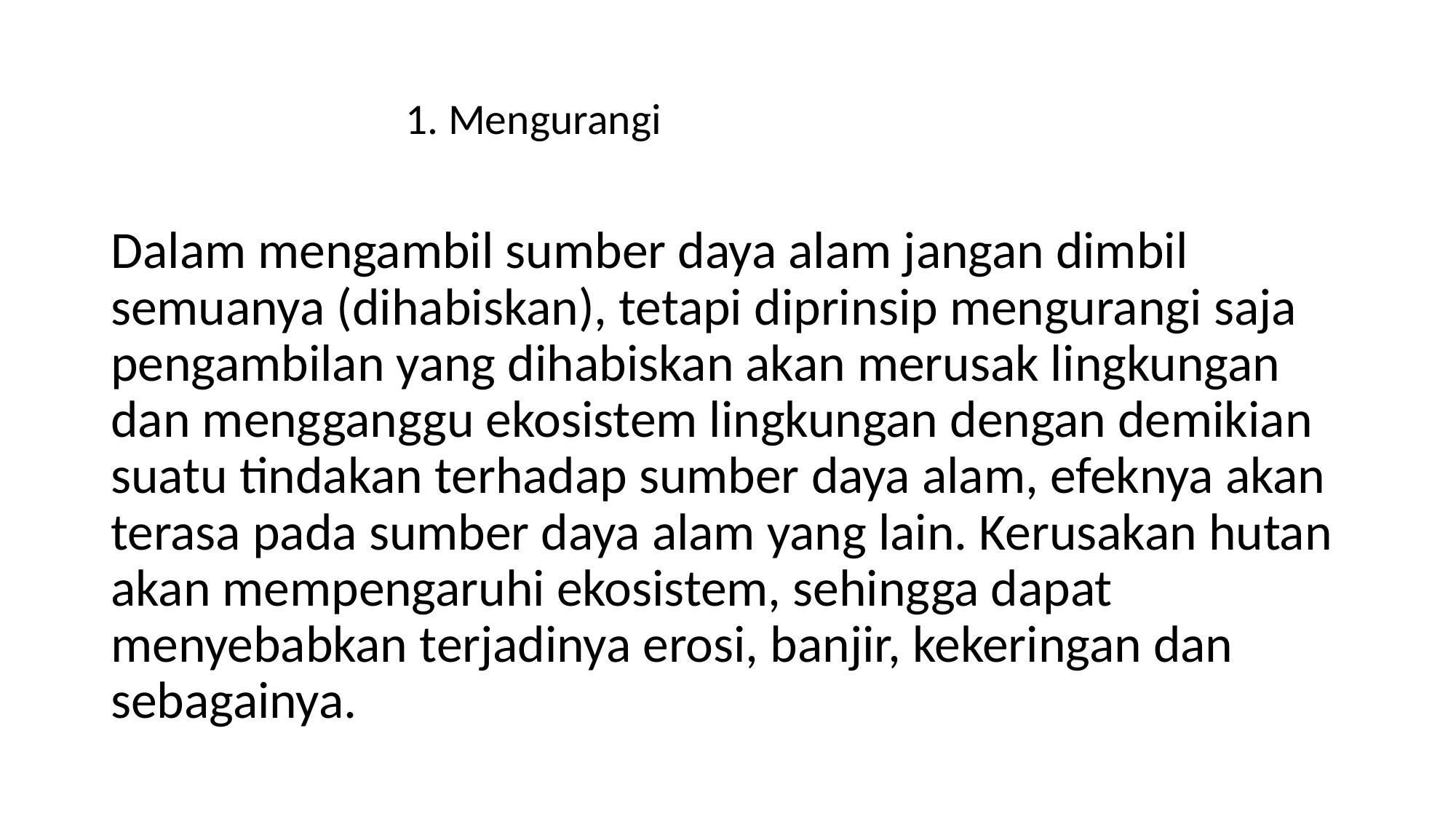

# 1. Mengurangi
Dalam mengambil sumber daya alam jangan dimbil semuanya (dihabiskan), tetapi diprinsip mengurangi saja pengambilan yang dihabiskan akan merusak lingkungan dan mengganggu ekosistem lingkungan dengan demikian suatu tindakan terhadap sumber daya alam, efeknya akan terasa pada sumber daya alam yang lain. Kerusakan hutan akan mempengaruhi ekosistem, sehingga dapat menyebabkan terjadinya erosi, banjir, kekeringan dan sebagainya.